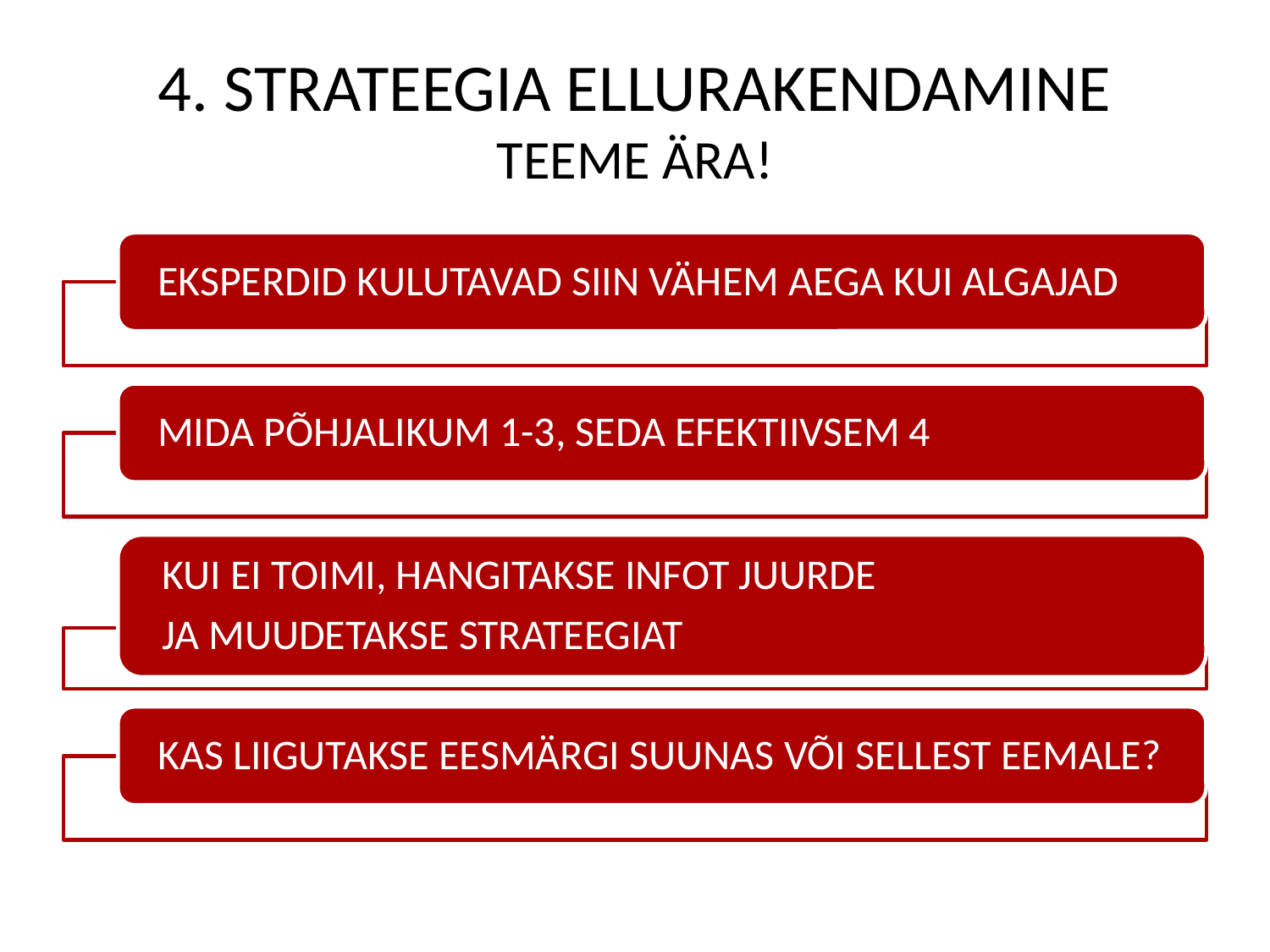

# 4. STRATEEGIA ELLURAKENDAMINE TEEME ÄRA!
EKSPERDID KULUTAVAD SIIN VÄHEM AEGA KUI ALGAJAD
MIDA PÕHJALIKUM 1-3, SEDA EFEKTIIVSEM 4
KUI EI TOIMI, HANGITAKSE INFOT JUURDE
JA MUUDETAKSE STRATEEGIAT
KAS LIIGUTAKSE EESMÄRGI SUUNAS VÕI SELLEST EEMALE?